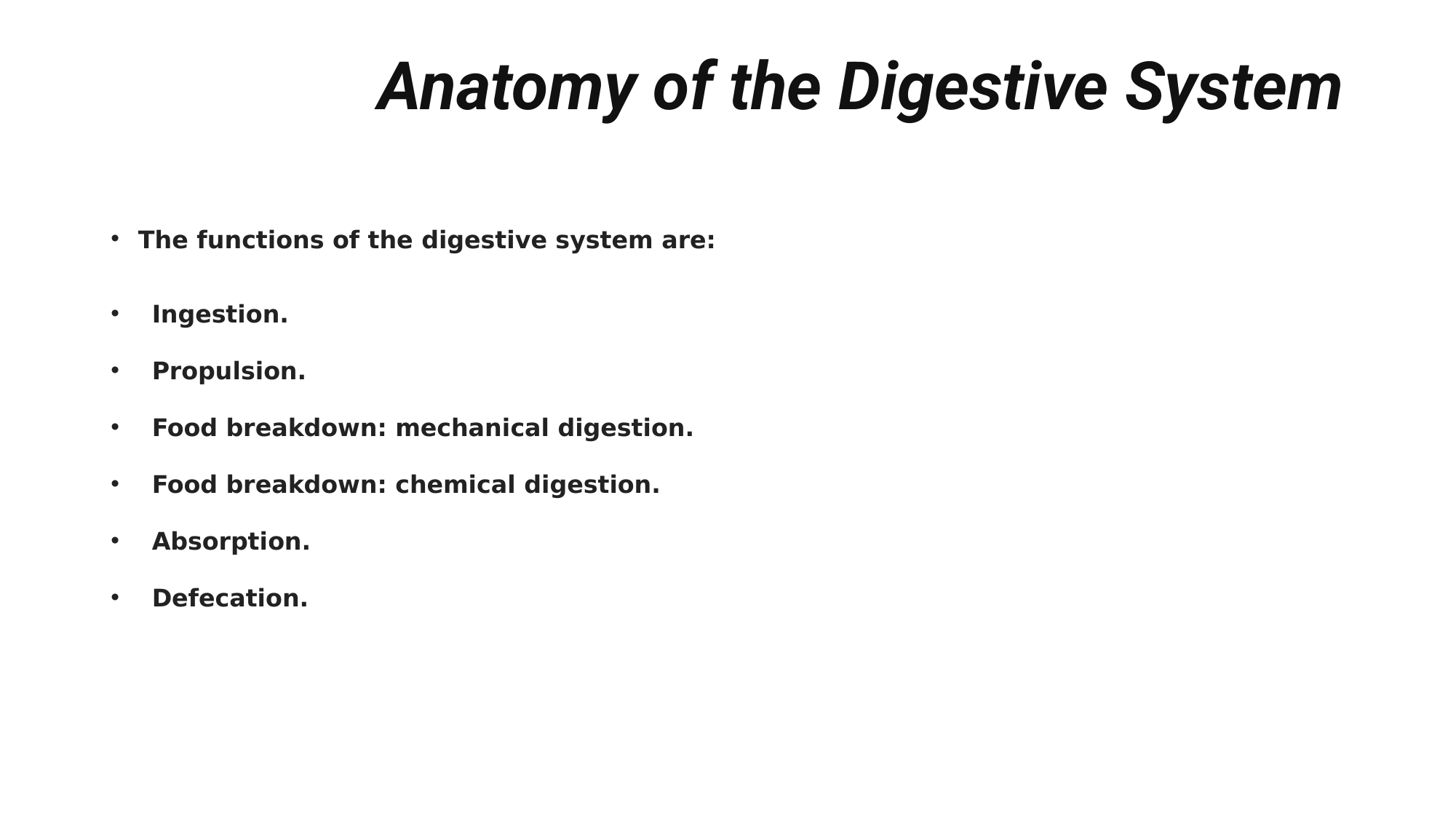

# Anatomy of the Digestive System
The functions of the digestive system are:
Ingestion.
Propulsion.
Food breakdown: mechanical digestion.
Food breakdown: chemical digestion.
Absorption.
Defecation.